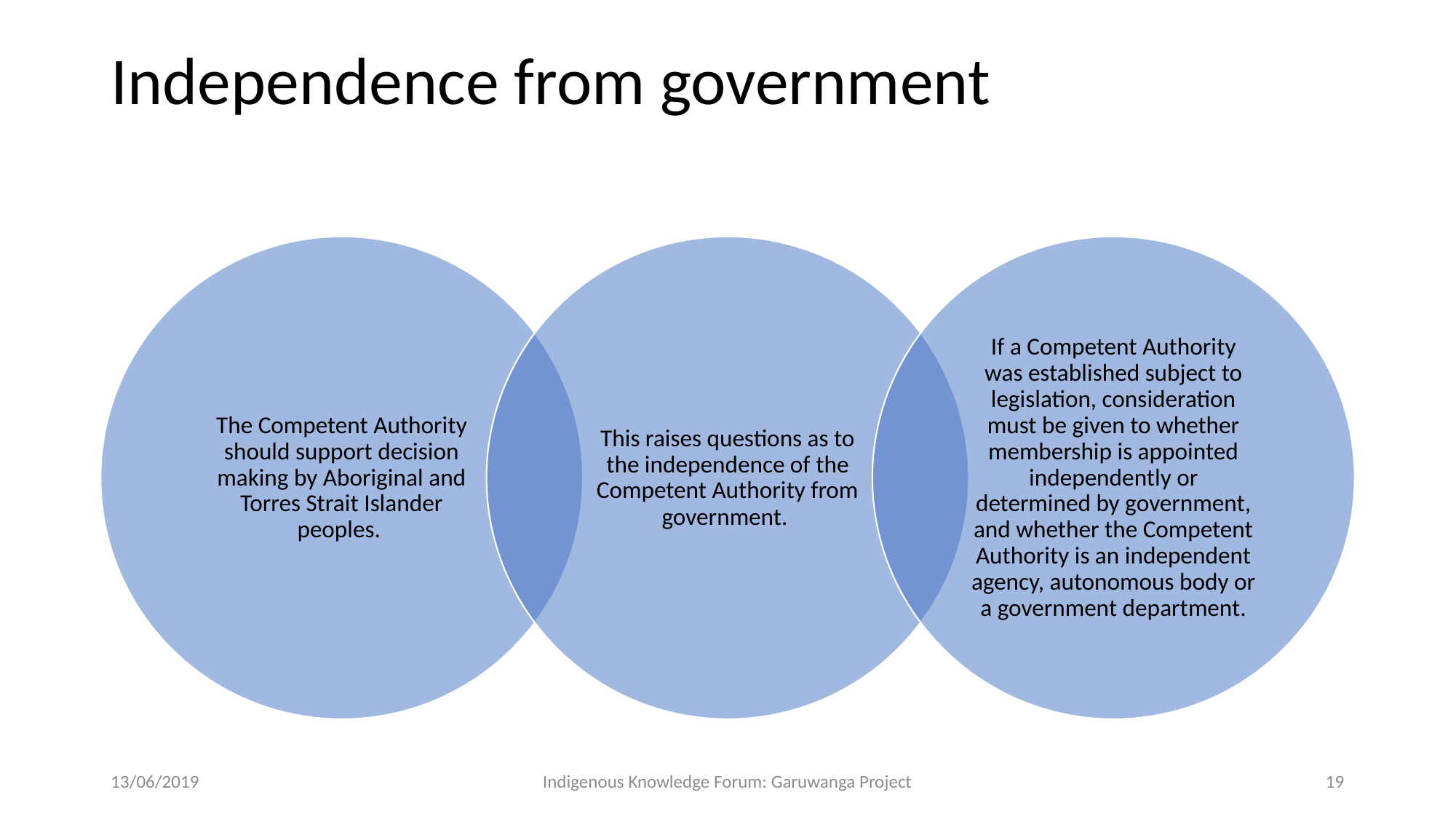

# Independence from government
The Competent Authority should support decision making by Aboriginal and Torres Strait Islander peoples.
This raises questions as to the independence of the Competent Authority from government.
If a Competent Authority was established subject to legislation, consideration must be given to whether membership is appointed independently or determined by government, and whether the Competent Authority is an independent agency, autonomous body or a government department.
13/06/2019
Indigenous Knowledge Forum: Garuwanga Project
19